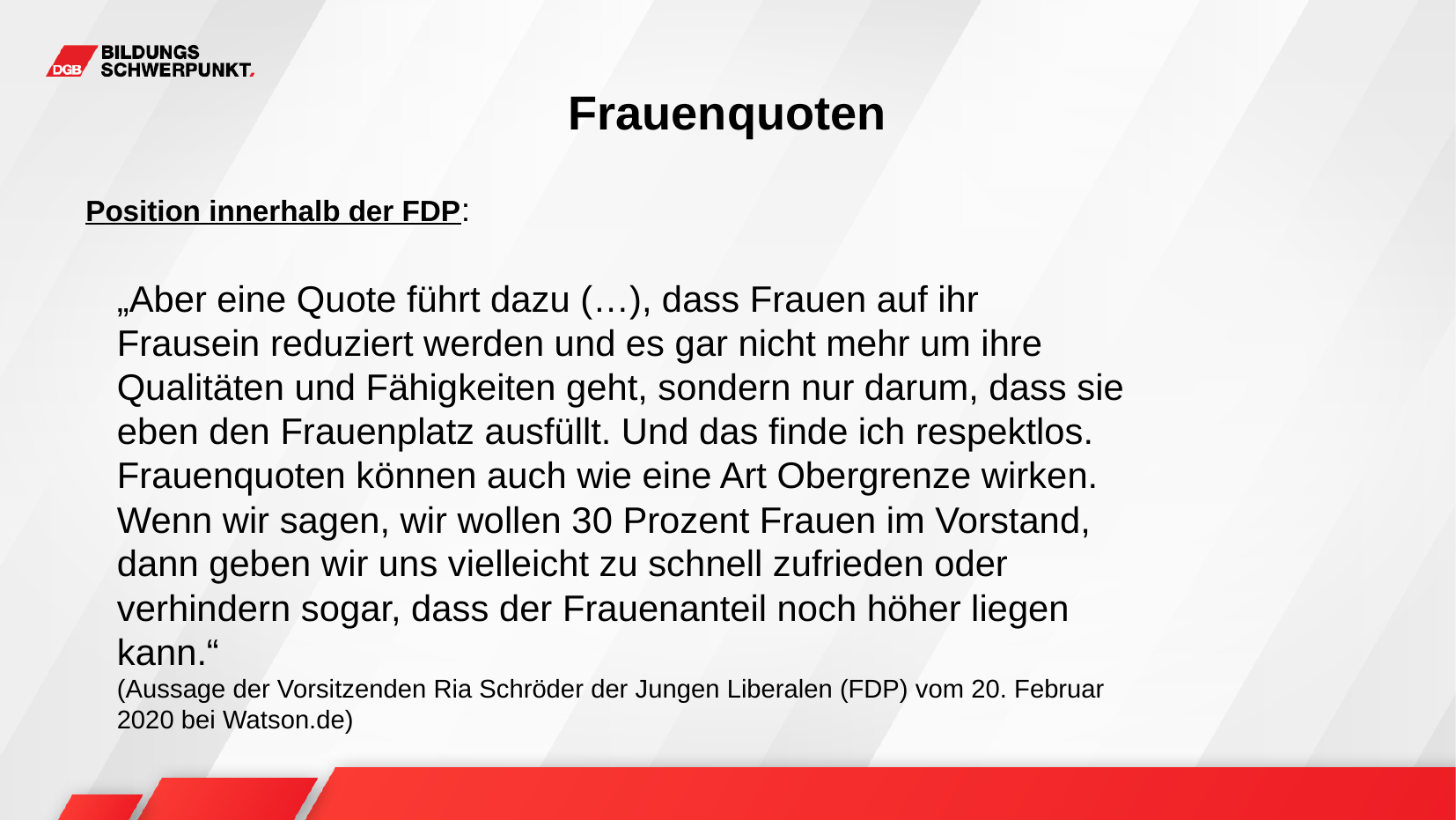

# Frauenquoten

Position innerhalb der FDP:
„Aber eine Quote führt dazu (…), dass Frauen auf ihr Frausein reduziert werden und es gar nicht mehr um ihre Qualitäten und Fähigkeiten geht, sondern nur darum, dass sie eben den Frauenplatz ausfüllt. Und das finde ich respektlos. Frauenquoten können auch wie eine Art Obergrenze wirken. Wenn wir sagen, wir wollen 30 Prozent Frauen im Vorstand, dann geben wir uns vielleicht zu schnell zufrieden oder verhindern sogar, dass der Frauenanteil noch höher liegen kann.“
(Aussage der Vorsitzenden Ria Schröder der Jungen Liberalen (FDP) vom 20. Februar 2020 bei Watson.de)